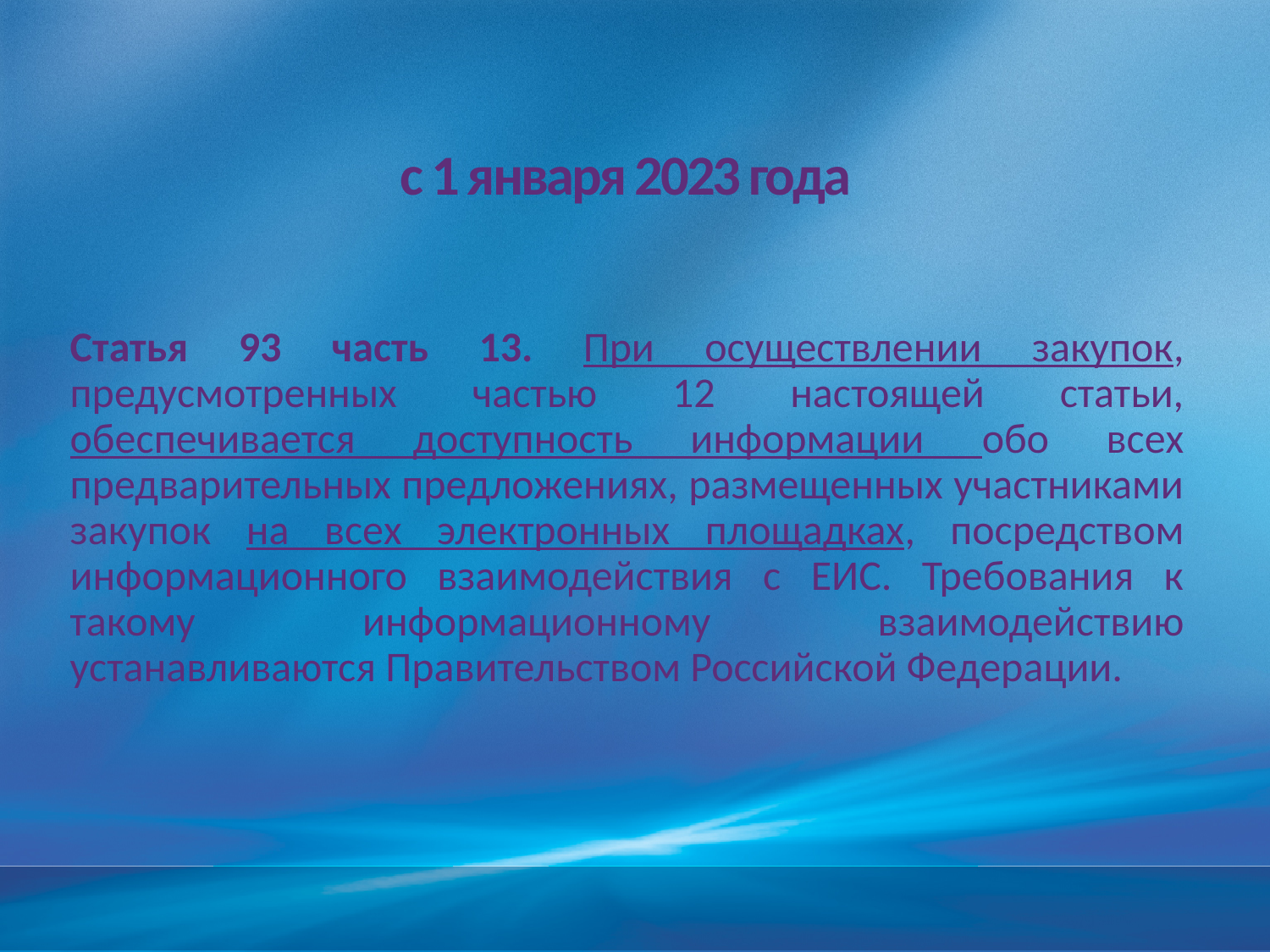

# с 1 января 2023 года
Статья 93 часть 13. При осуществлении закупок, предусмотренных частью 12 настоящей статьи, обеспечивается доступность информации обо всех предварительных предложениях, размещенных участниками закупок на всех электронных площадках, посредством информационного взаимодействия с ЕИС. Требования к такому информационному взаимодействию устанавливаются Правительством Российской Федерации.